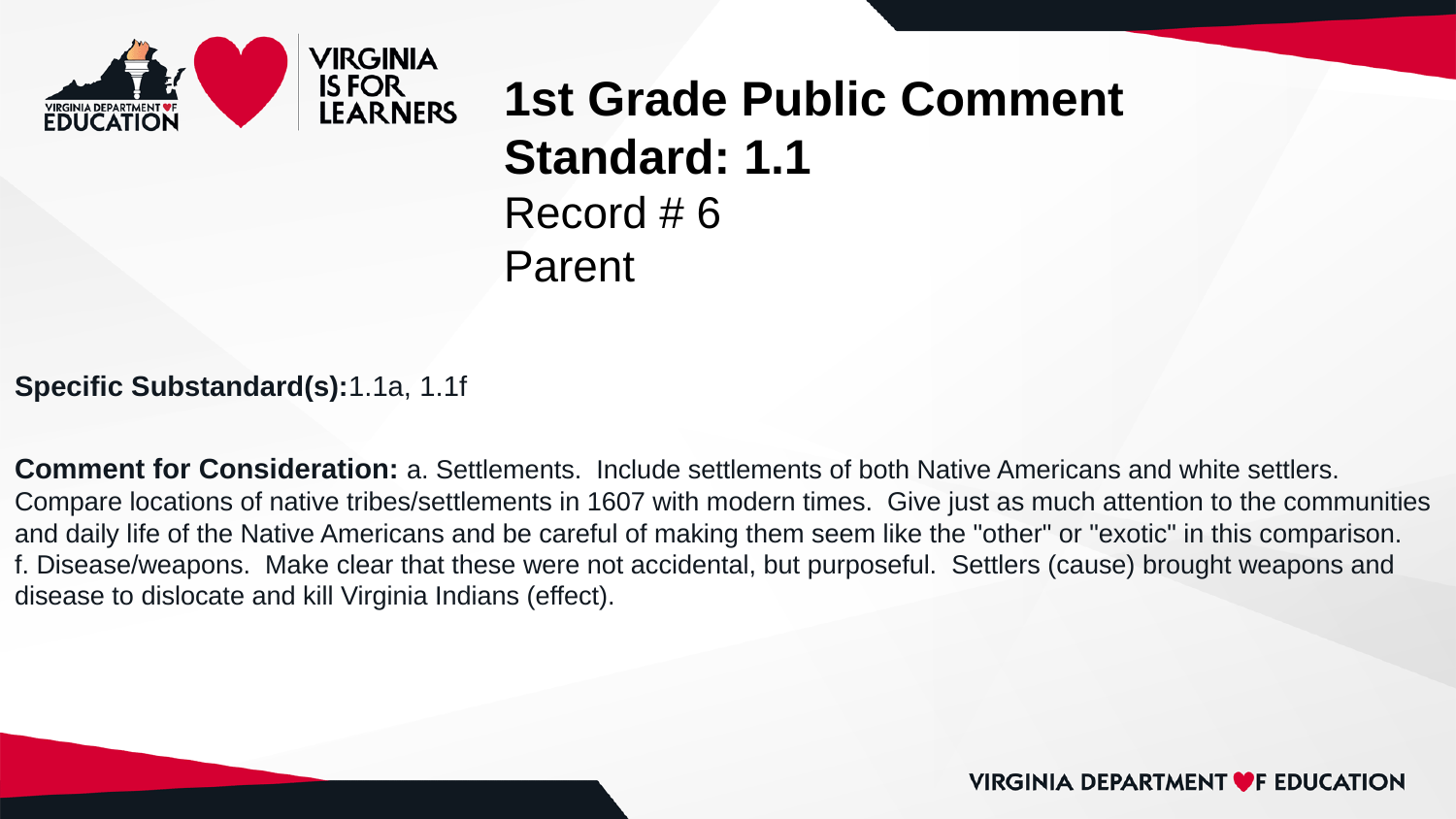

# 1st Grade Public Comment
Standard: 1.1
Record # 6
Parent

Specific Substandard(s):1.1a, 1.1f

Comment for Consideration: a. Settlements.  Include settlements of both Native Americans and white settlers.  Compare locations of native tribes/settlements in 1607 with modern times.  Give just as much attention to the communities and daily life of the Native Americans and be careful of making them seem like the "other" or "exotic" in this comparison.
f. Disease/weapons.  Make clear that these were not accidental, but purposeful.  Settlers (cause) brought weapons and disease to dislocate and kill Virginia Indians (effect).